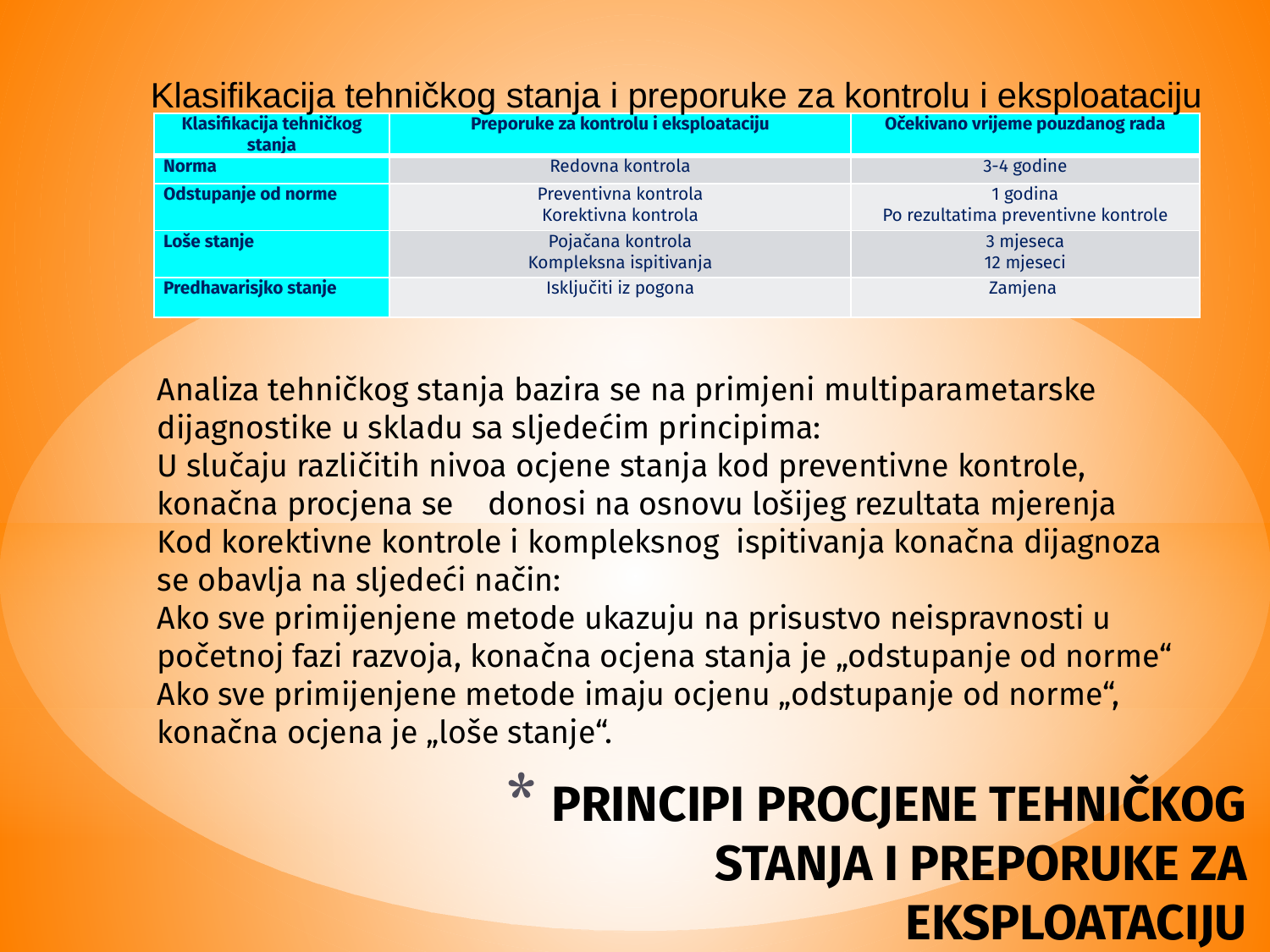

Klasifikacija tehničkog stanja i preporuke za kontrolu i eksploataciju

| Klasifikacija tehničkog stanja | Preporuke za kontrolu i eksploataciju | Očekivano vrijeme pouzdanog rada |
| --- | --- | --- |
| Norma | Redovna kontrola | 3-4 godine |
| Odstupanje od norme | Preventivna kontrola Korektivna kontrola | 1 godina Po rezultatima preventivne kontrole |
| Loše stanje | Pojačana kontrola Kompleksna ispitivanja | 3 mjeseca 12 mjeseci |
| Predhavarisjko stanje | Isključiti iz pogona | Zamjena |
Analiza tehničkog stanja bazira se na primjeni multiparametarske dijagnostike u skladu sa sljedećim principima:
U slučaju različitih nivoa ocjene stanja kod preventivne kontrole, konačna procjena se    donosi na osnovu lošijeg rezultata mjerenja
Kod korektivne kontrole i kompleksnog  ispitivanja konačna dijagnoza se obavlja na sljedeći način:
Ako sve primijenjene metode ukazuju na prisustvo neispravnosti u početnoj fazi razvoja, konačna ocjena stanja je „odstupanje od norme“
Ako sve primijenjene metode imaju ocjenu „odstupanje od norme“, konačna ocjena je „loše stanje“.

# PRINCIPI PROCJENE TEHNIČKOG STANJA I PREPORUKE ZA EKSPLOATACIJU